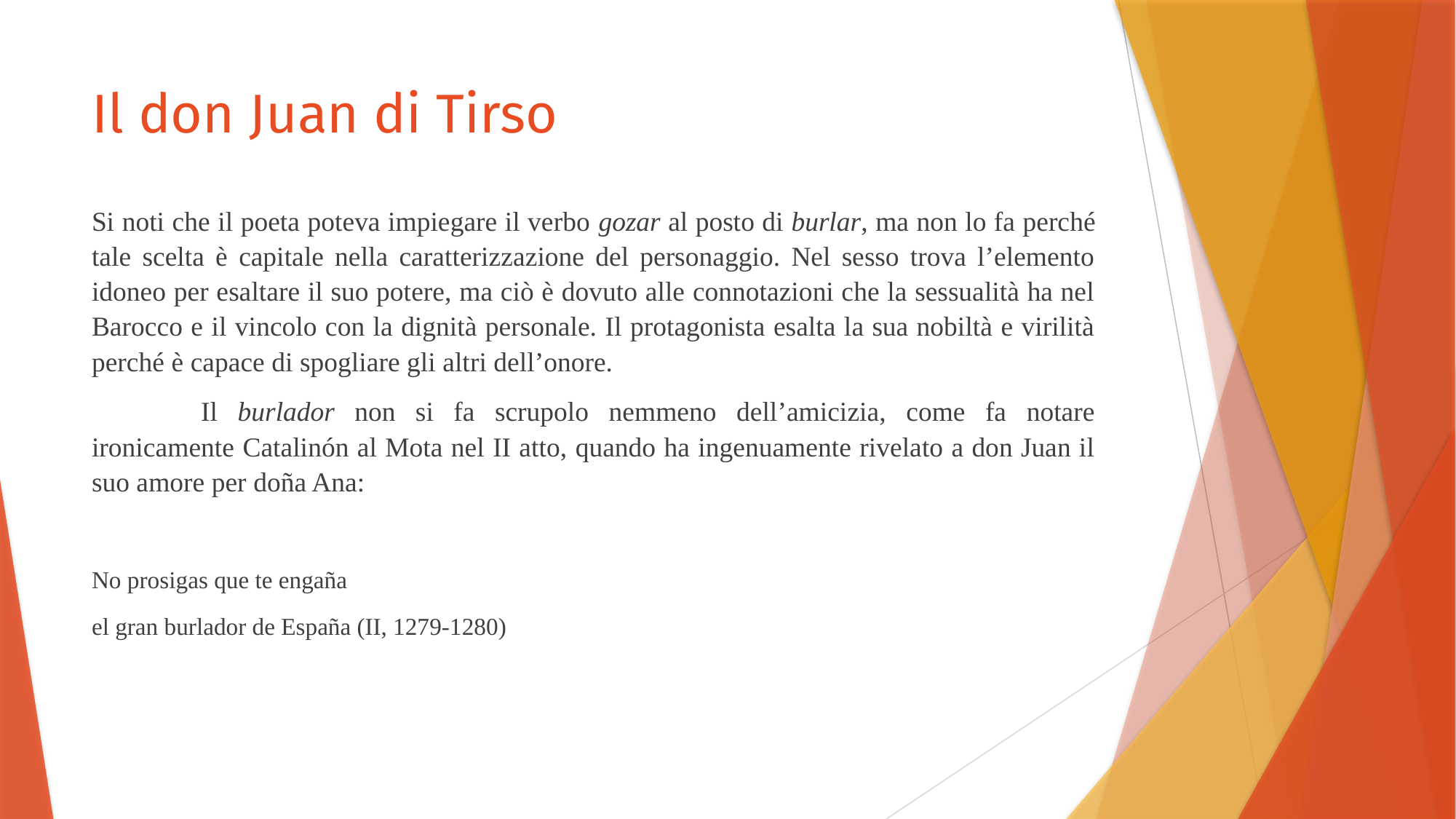

# Il don Juan di Tirso
Si noti che il poeta poteva impiegare il verbo gozar al posto di burlar, ma non lo fa perché tale scelta è capitale nella caratterizzazione del personaggio. Nel sesso trova l’elemento idoneo per esaltare il suo potere, ma ciò è dovuto alle connotazioni che la sessualità ha nel Barocco e il vincolo con la dignità personale. Il protagonista esalta la sua nobiltà e virilità perché è capace di spogliare gli altri dell’onore.
	Il burlador non si fa scrupolo nemmeno dell’amicizia, come fa notare ironicamente Catalinón al Mota nel II atto, quando ha ingenuamente rivelato a don Juan il suo amore per doña Ana:

No prosigas que te engaña
el gran burlador de España (II, 1279-1280)